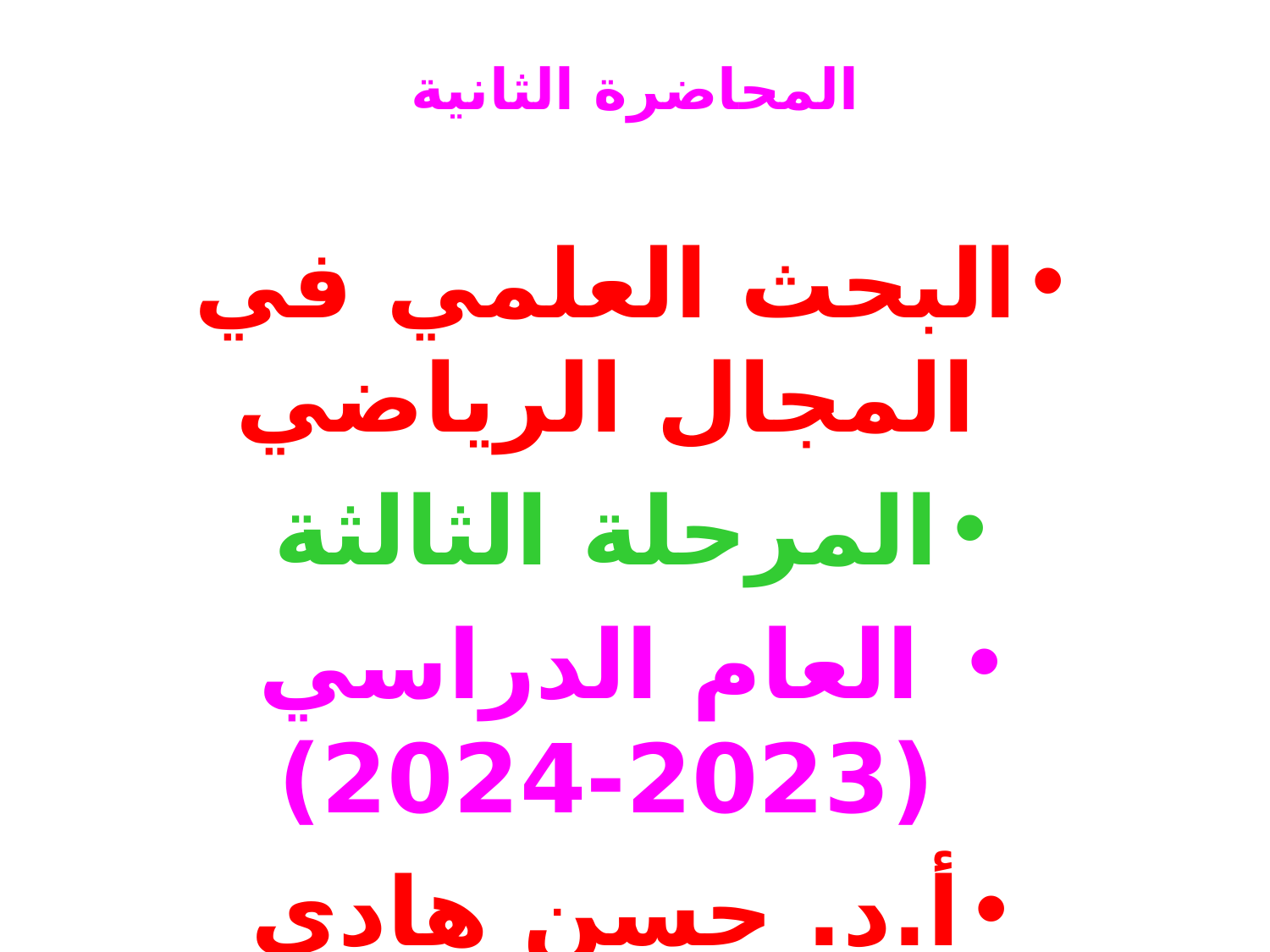

# المحاضرة الثانية
البحث العلمي في المجال الرياضي
المرحلة الثالثة
 العام الدراسي (2023-2024)
أ.د. حسن هادي الهلالي